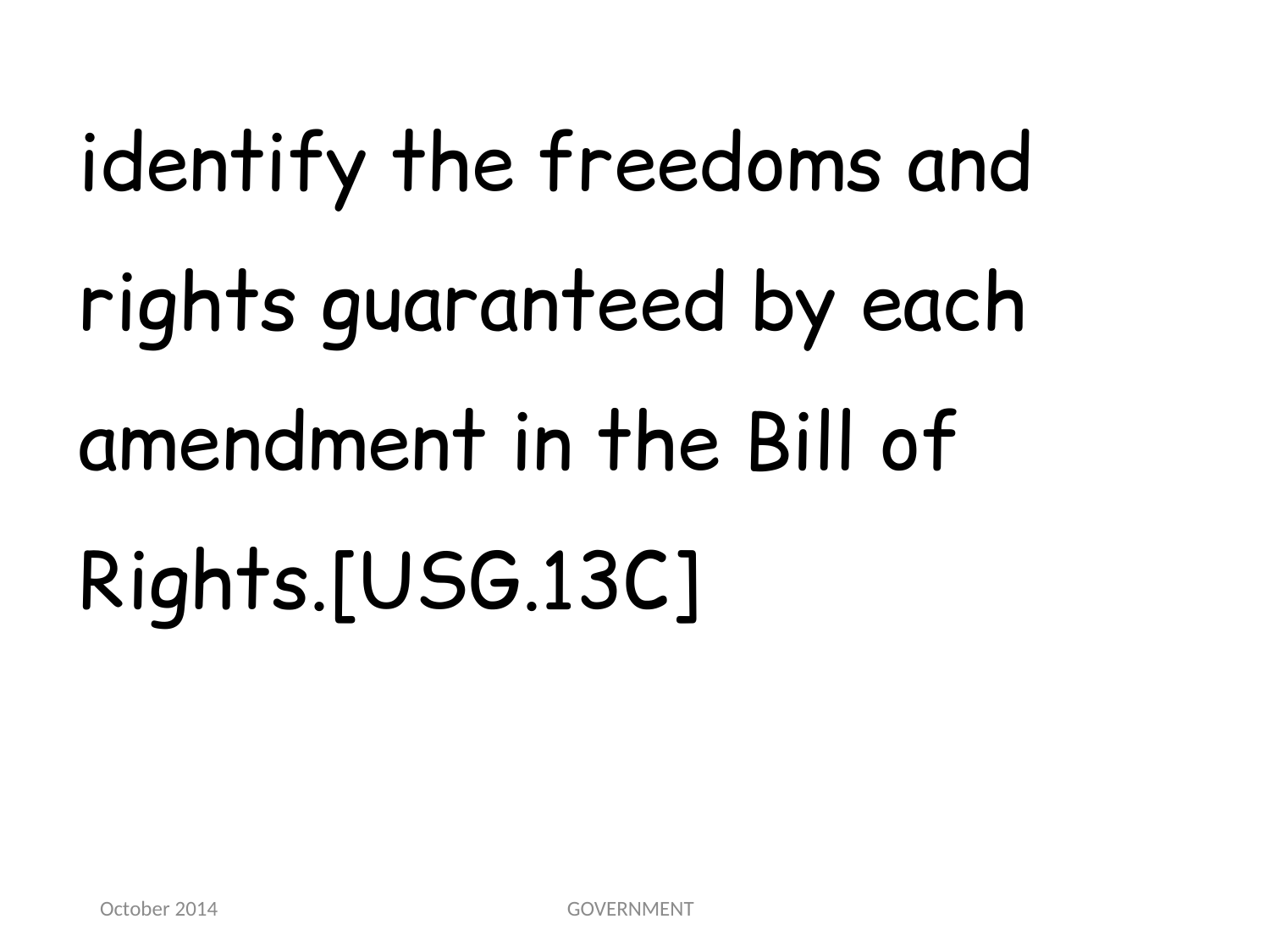

identify the freedoms and rights guaranteed by each amendment in the Bill of Rights.[USG.13C]
October 2014
GOVERNMENT